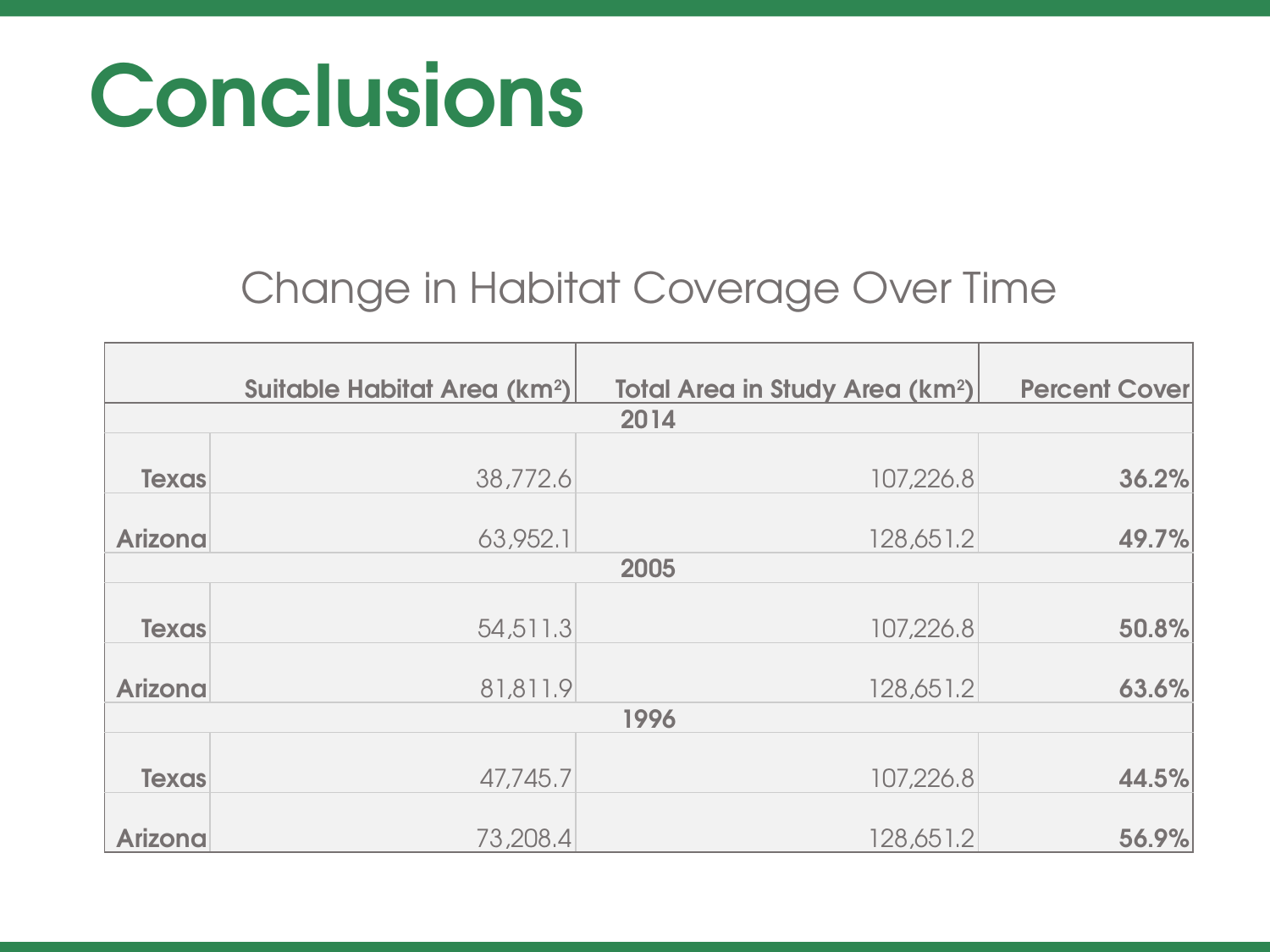

Conclusions
Change in Habitat Coverage Over Time
| Suitable Habitat Area (km2) |  | Total Area in Study Area (km2) | Percent Cover |
| --- | --- | --- | --- |
| 2014 |  |  |  |
| Texas | 38,772.6 | 107,226.8 | 36.2% |
| Arizona | 63,952.1 | 128,651.2 | 49.7% |
| 2005 |  |  |  |
| Texas | 54,511.3 | 107,226.8 | 50.8% |
| Arizona | 81,811.9 | 128,651.2 | 63.6% |
| 1996 |  |  |  |
| Texas | 47,745.7 | 107,226.8 | 44.5% |
| Arizona | 73,208.4 | 128,651.2 | 56.9% |